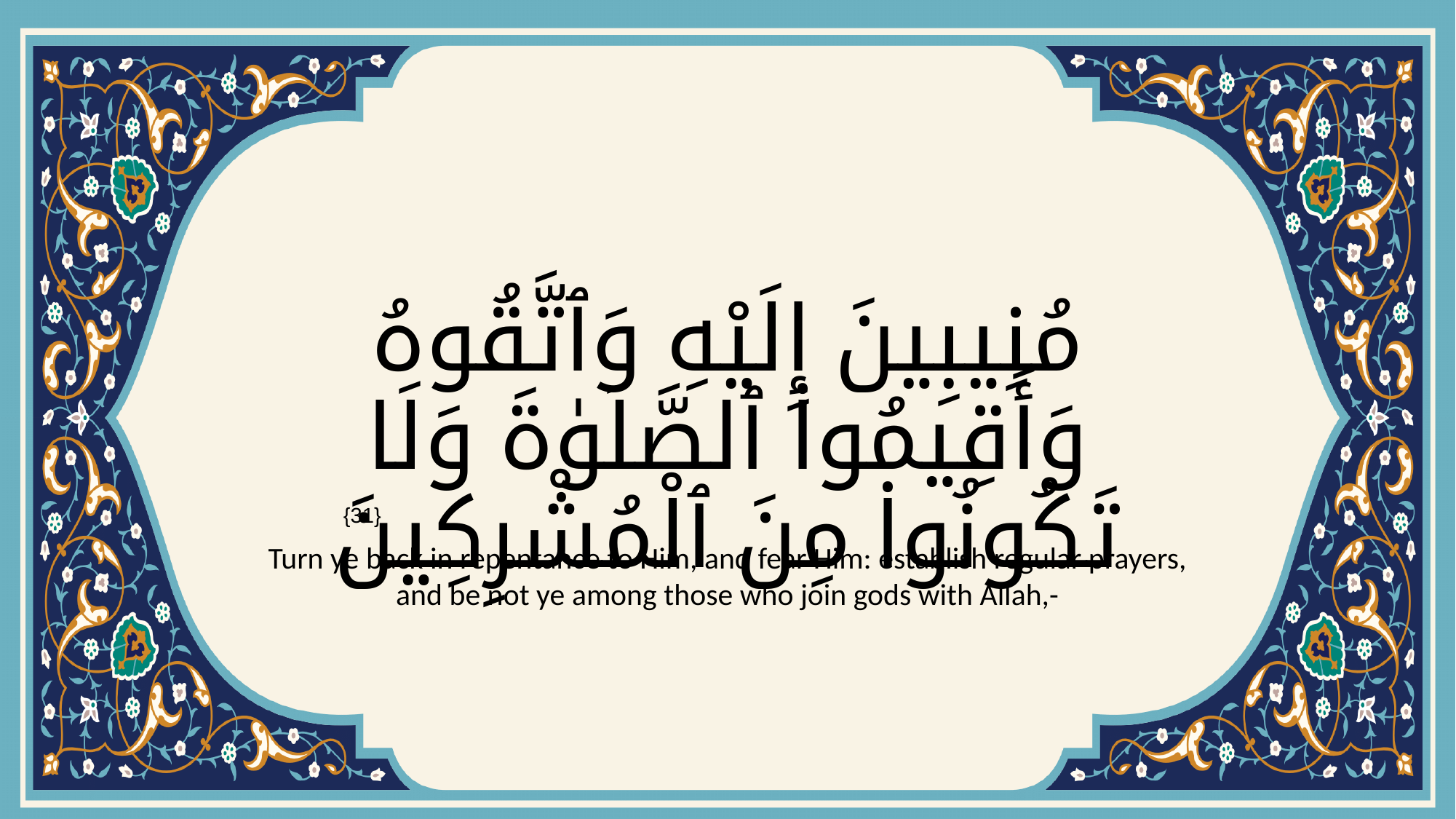

# مُنِيبِينَ إِلَيْهِ وَٱتَّقُوهُ وَأَقِيمُوا۟ ٱلصَّلَوٰةَ وَلَا تَكُونُوا۟ مِنَ ٱلْمُشْرِكِينَ
{31}
Turn ye back in repentance to Him, and fear Him: establish regular prayers, and be not ye among those who join gods with Allah,-